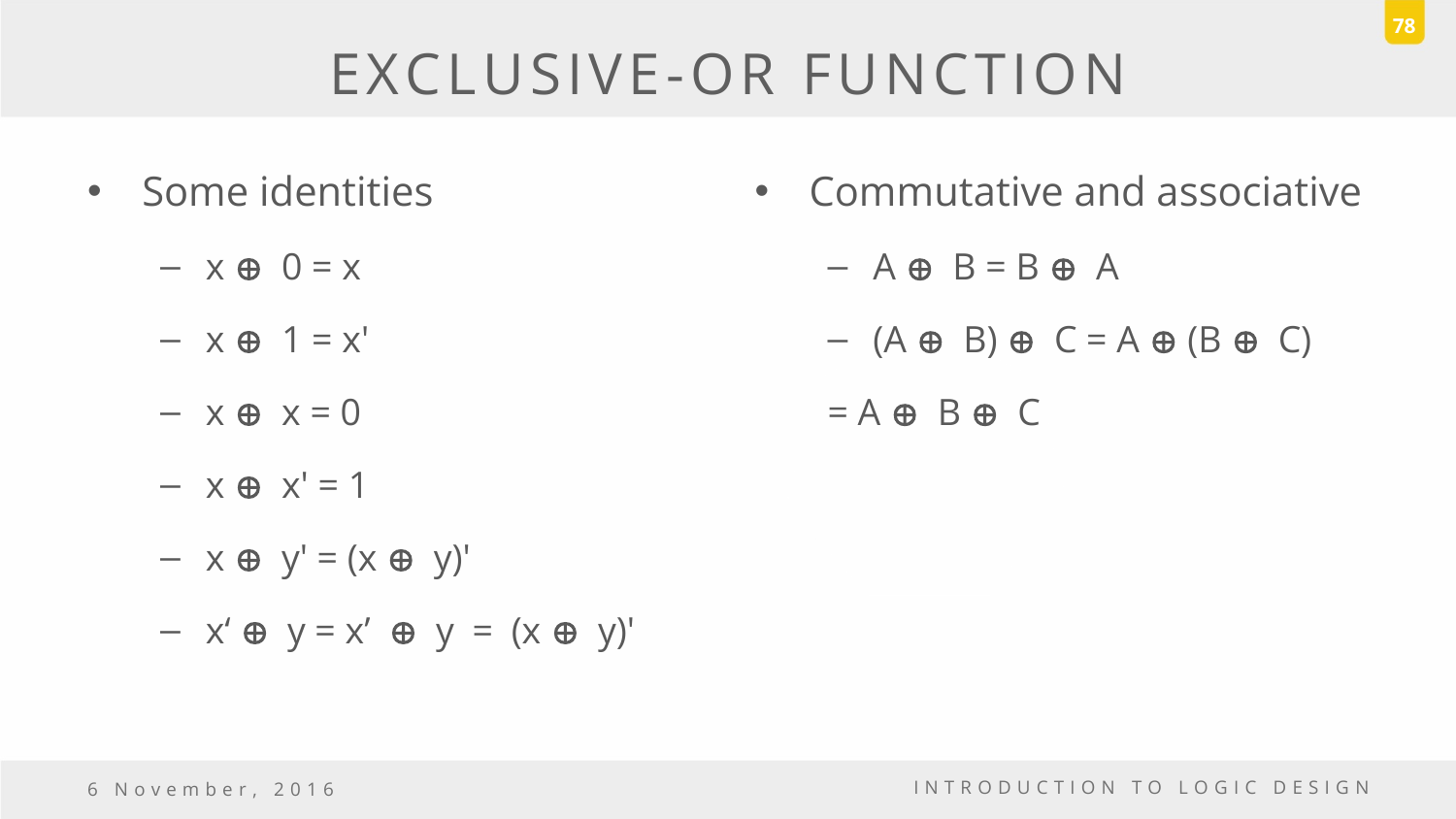

78
# EXCLUSIVE-OR FUNCTION
Some identities
x ⊕ 0 = x
x ⊕ 1 = x'
x ⊕ x = 0
x ⊕ x' = 1
x ⊕ y' = (x ⊕ y)'
x‘ ⊕ y = x’ ⊕ y = (x ⊕ y)'
Commutative and associative
A ⊕ B = B ⊕ A
(A ⊕ B) ⊕ C = A ⊕ (B ⊕ C)
= A ⊕ B ⊕ C

6 November, 2016
INTRODUCTION TO LOGIC DESIGN